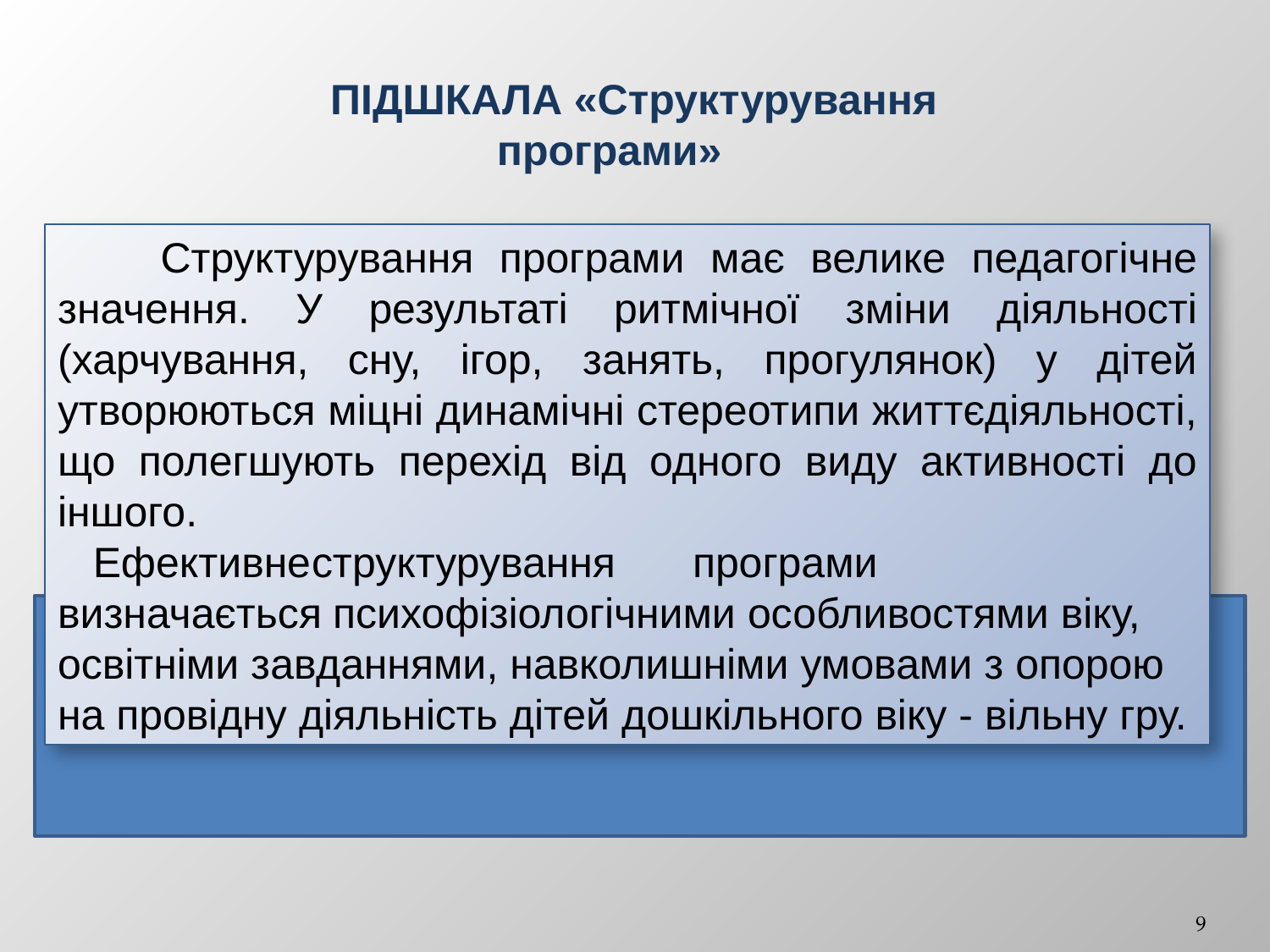

ПІДШКАЛА «Структурування програми»
  Структурування програми має велике педагогічне значення. У результаті ритмічної зміни діяльності (харчування, сну, ігор, занять, прогулянок) у дітей утворюються міцні динамічні стереотипи життєдіяльності, що полегшують перехід від одного виду активності до іншого.
Ефективне	структурування	програми	визначається  психофізіологічними особливостями віку, освітніми завданнями, навколишніми умовами з опорою на провідну діяльність дітей дошкільного віку - вільну гру.

9